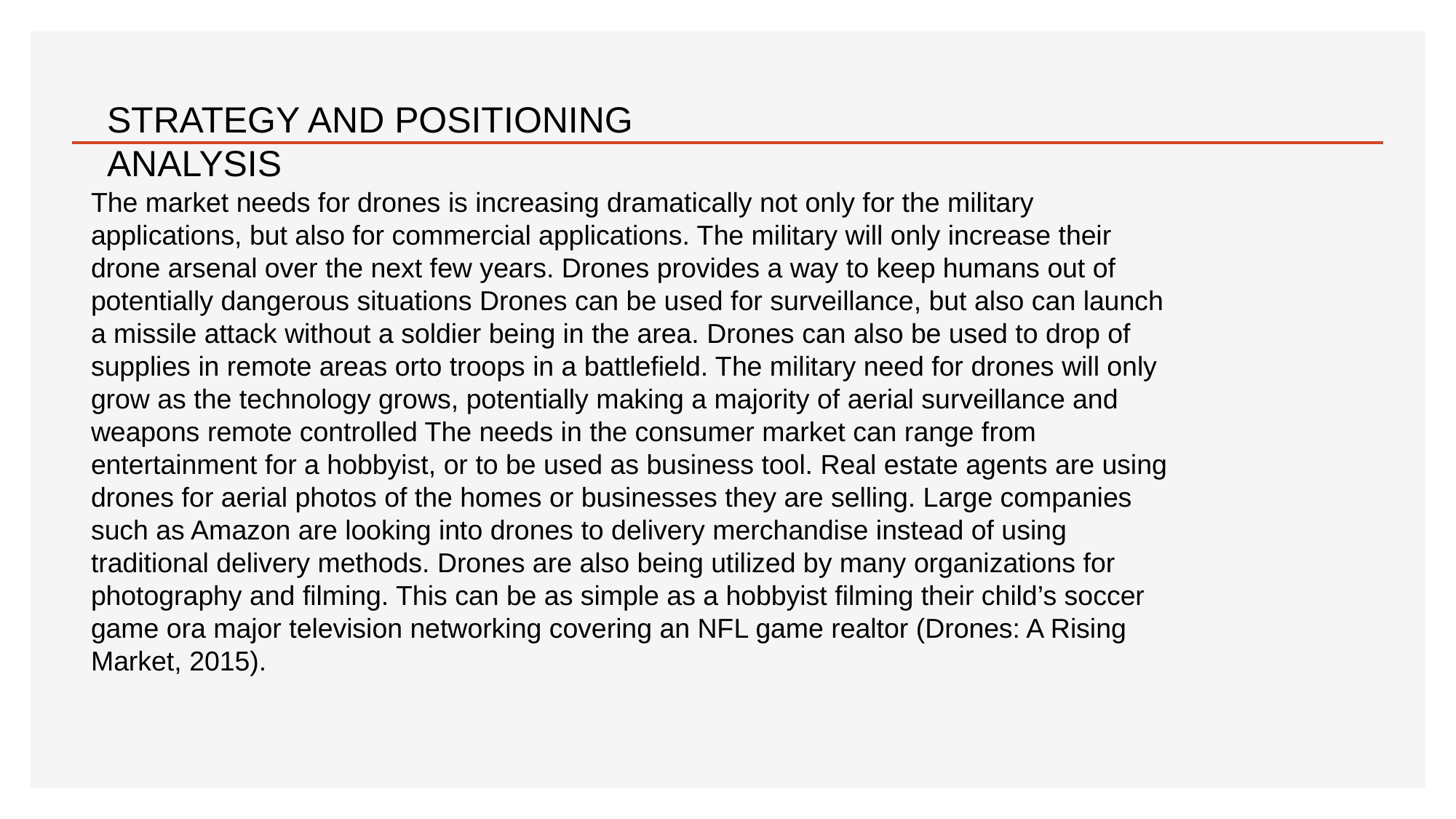

STRATEGY AND POSITIONING ANALYSIS
The market needs for drones is increasing dramatically not only for the military applications, but also for commercial applications. The military will only increase their drone arsenal over the next few years. Drones provides a way to keep humans out of potentially dangerous situations Drones can be used for surveillance, but also can launch a missile attack without a soldier being in the area. Drones can also be used to drop of supplies in remote areas orto troops in a battlefield. The military need for drones will only grow as the technology grows, potentially making a majority of aerial surveillance and weapons remote controlled The needs in the consumer market can range from entertainment for a hobbyist, or to be used as business tool. Real estate agents are using drones for aerial photos of the homes or businesses they are selling. Large companies such as Amazon are looking into drones to delivery merchandise instead of using traditional delivery methods. Drones are also being utilized by many organizations for photography and filming. This can be as simple as a hobbyist filming their child’s soccer game ora major television networking covering an NFL game realtor (Drones: A Rising Market, 2015).